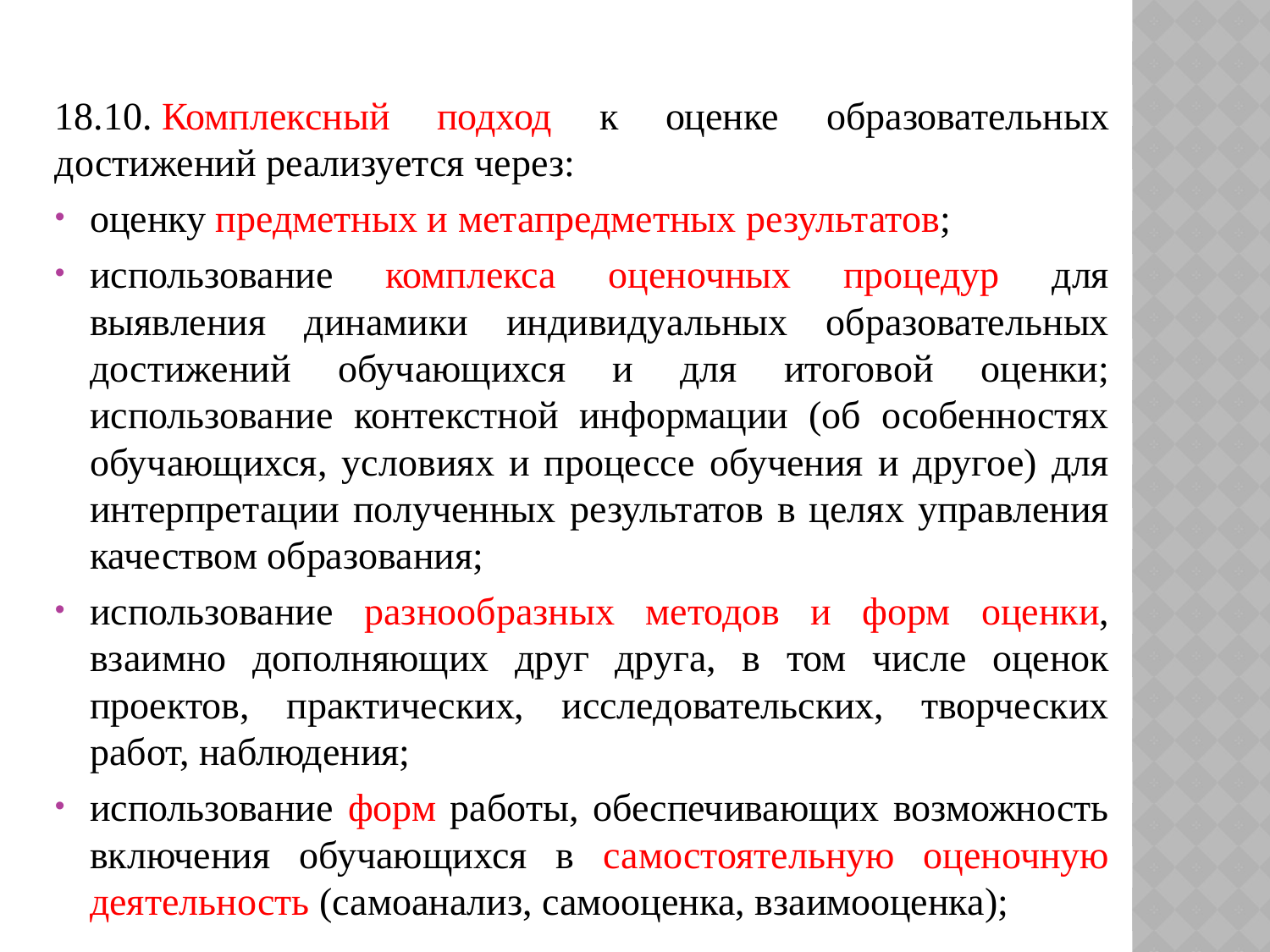

#
18.10. Комплексный подход к оценке образовательных достижений реализуется через:
оценку предметных и метапредметных результатов;
использование комплекса оценочных процедур для выявления динамики индивидуальных образовательных достижений обучающихся и для итоговой оценки; использование контекстной информации (об особенностях обучающихся, условиях и процессе обучения и другое) для интерпретации полученных результатов в целях управления качеством образования;
использование разнообразных методов и форм оценки, взаимно дополняющих друг друга, в том числе оценок проектов, практических, исследовательских, творческих работ, наблюдения;
использование форм работы, обеспечивающих возможность включения обучающихся в самостоятельную оценочную деятельность (самоанализ, самооценка, взаимооценка);